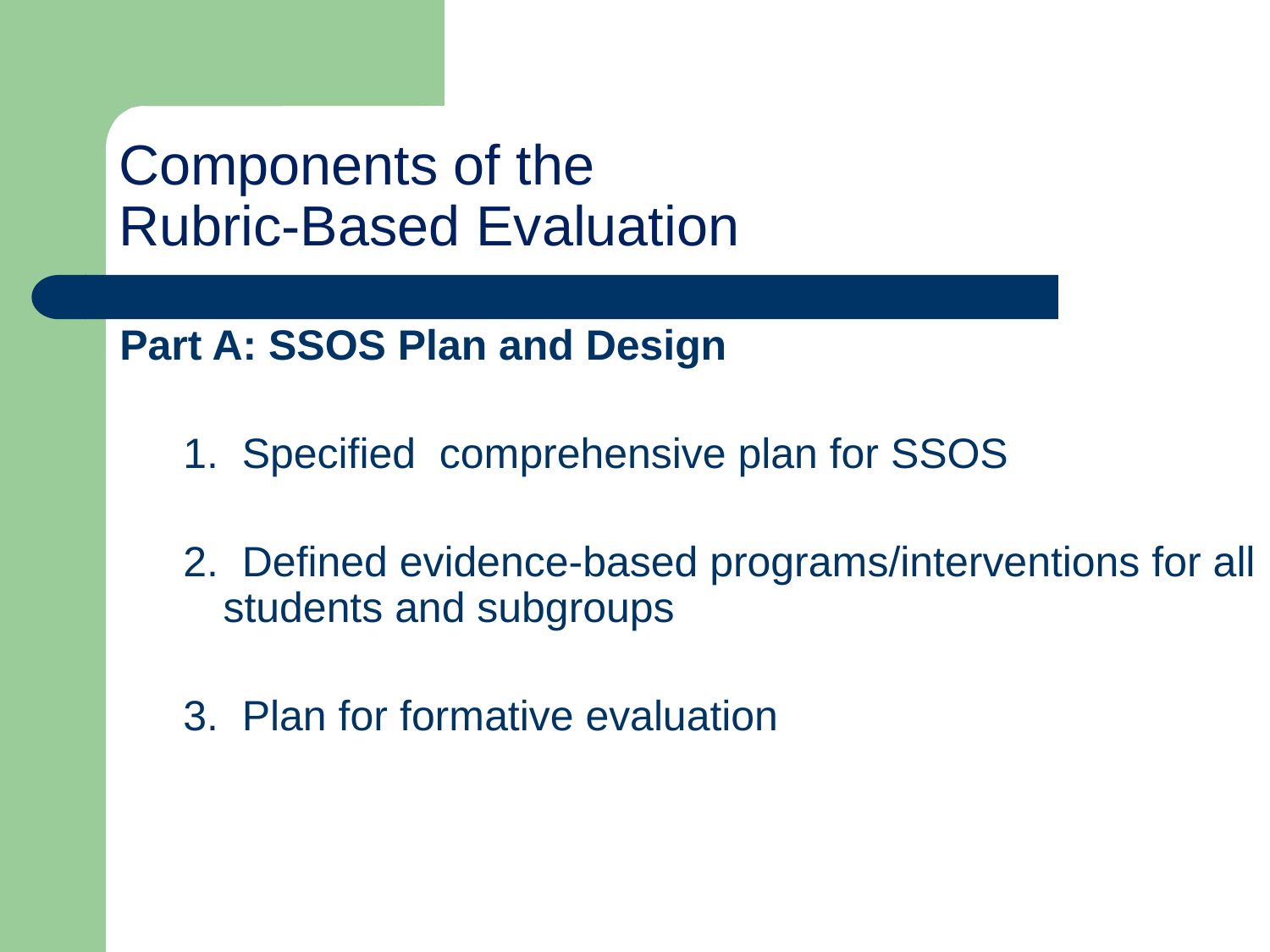

# Components of the Rubric-Based Evaluation
Part A: SSOS Plan and Design

1.  Specified  comprehensive plan for SSOS

2.  Defined evidence-based programs/interventions for all students and subgroups

3.  Plan for formative evaluation